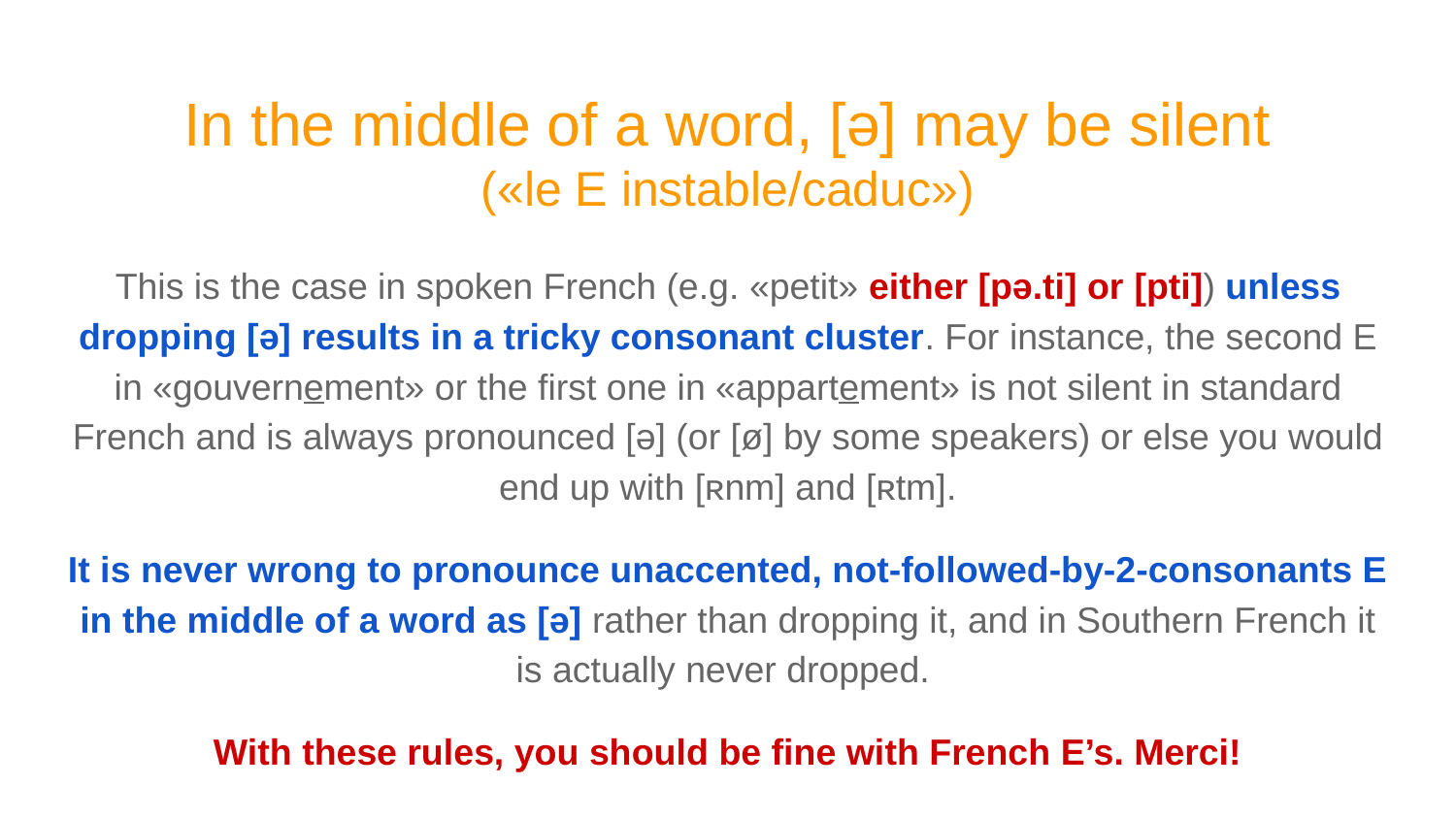

# In the middle of a word, [ə] may be silent
(«le E instable/caduc»)
This is the case in spoken French (e.g. «petit» either [pə.ti] or [pti]) unless dropping [ə] results in a tricky consonant cluster. For instance, the second E in «gouvernement» or the first one in «appartement» is not silent in standard French and is always pronounced [ə] (or [ø] by some speakers) or else you would end up with [ʀnm] and [ʀtm].
It is never wrong to pronounce unaccented, not-followed-by-2-consonants E in the middle of a word as [ə] rather than dropping it, and in Southern French it is actually never dropped.
With these rules, you should be fine with French E’s. Merci!